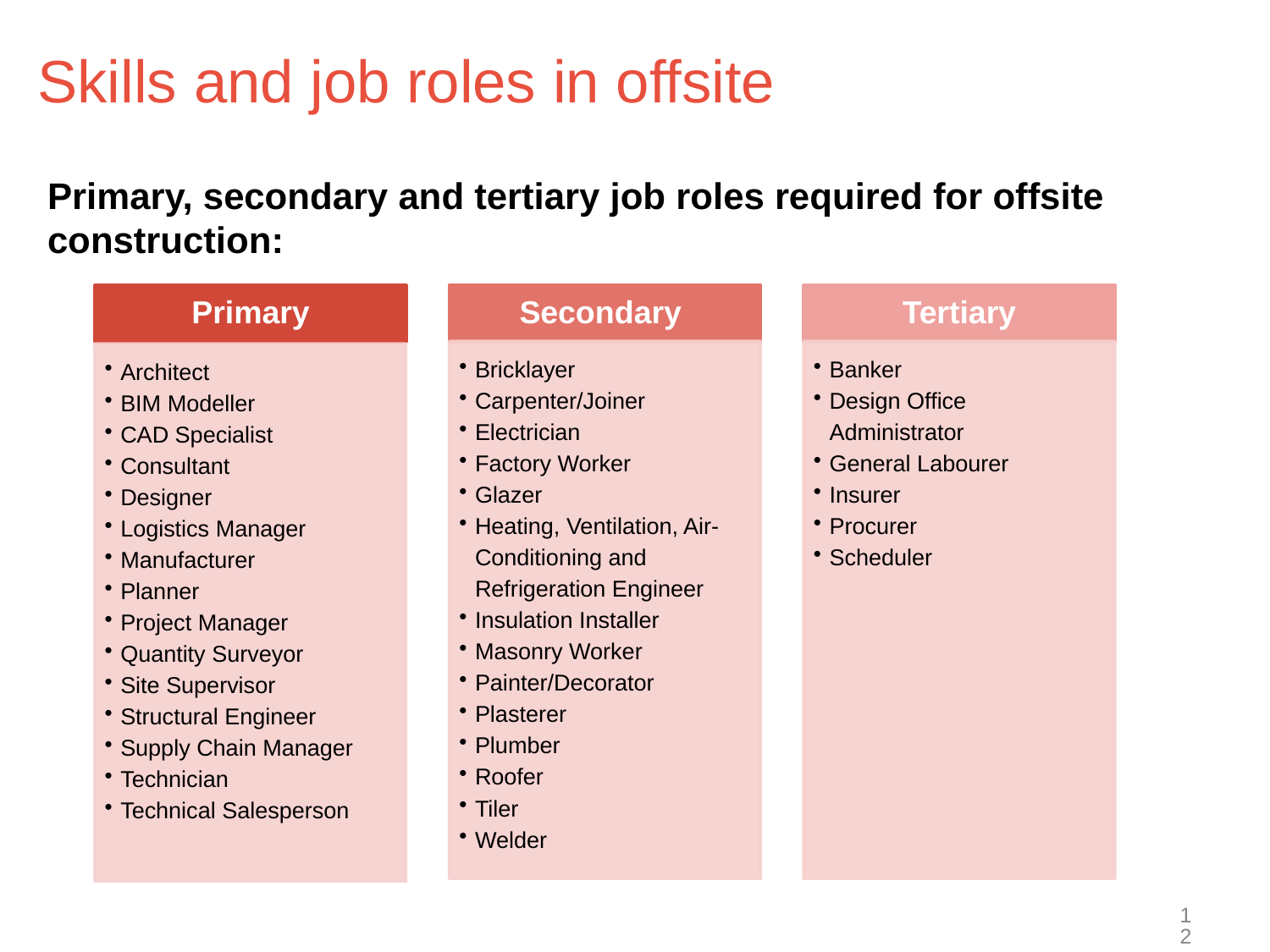

# Skills and job roles in offsite
Primary, secondary and tertiary job roles required for offsite construction:

Primary
Architect
BIM Modeller
CAD Specialist
Consultant
Designer
Logistics Manager
Manufacturer
Planner
Project Manager
Quantity Surveyor
Site Supervisor
Structural Engineer
Supply Chain Manager
Technician
Technical Salesperson
Secondary
Bricklayer
Carpenter/Joiner
Electrician
Factory Worker
Glazer
Heating, Ventilation, Air-Conditioning and Refrigeration Engineer
Insulation Installer
Masonry Worker
Painter/Decorator
Plasterer
Plumber
Roofer
Tiler
Welder
Tertiary
Banker
Design Office Administrator
General Labourer
Insurer
Procurer
Scheduler

12